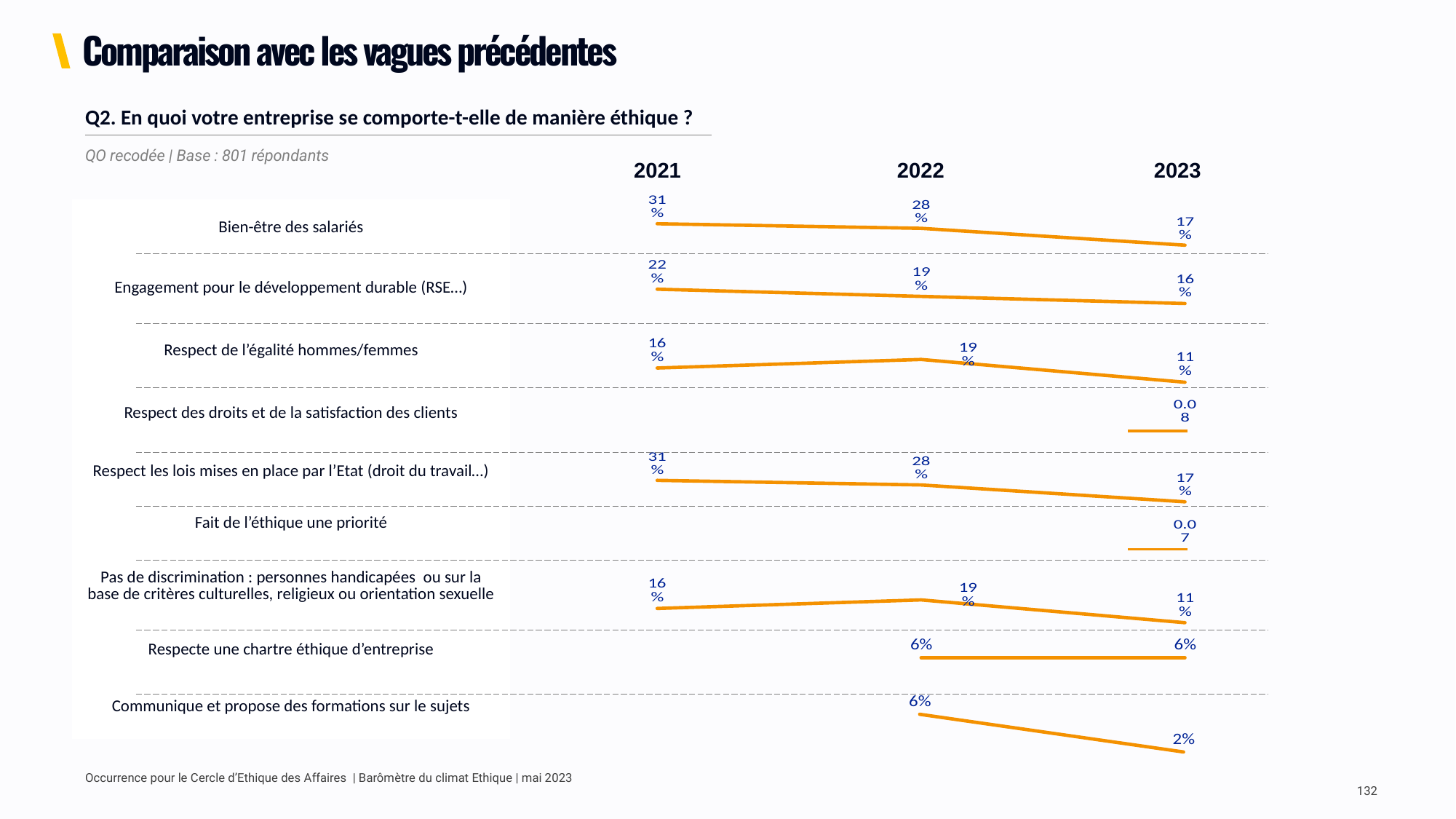

# Comparaison avec les vagues précédentes
| Q2. En quoi votre entreprise se comporte-t-elle de manière éthique ? |
| --- |
QO recodée | Base : 801 répondants
2021
2022
2023

### Chart

| Category | Série 1 |
|---|---|
| 2021 | 0.31 |
| 2022 | 0.28 |
| 2023 | 0.17 |
| Bien-être des salariés |
| --- |
| Engagement pour le développement durable (RSE…) |
| Respect de l’égalité hommes/femmes |
| Respect des droits et de la satisfaction des clients |
| Respect les lois mises en place par l’Etat (droit du travail…) |
| Fait de l’éthique une priorité |
| Pas de discrimination : personnes handicapées ou sur la base de critères culturelles, religieux ou orientation sexuelle |
| Respecte une chartre éthique d’entreprise |
| Communique et propose des formations sur le sujets |

### Chart

| Category | Série 1 |
|---|---|
| 2021 | 0.22 |
| 2022 | 0.19 |
| 2023 | 0.16 |

### Chart

| Category | Série 1 |
|---|---|
| 2021 | 0.16 |
| 2022 | 0.19 |
| 2023 | 0.11 |

### Chart

| Category | Série 1 |
|---|---|
| 2021 | None |
| 2022 | None |
| 2023 | 0.08 |

### Chart

| Category | Série 1 |
|---|---|
| 2021 | 0.31 |
| 2022 | 0.28 |
| 2023 | 0.17 |

### Chart

| Category | Série 1 |
|---|---|
| 2021 | None |
| 2022 | None |
| 2023 | 0.07 |

### Chart

| Category | Série 1 |
|---|---|
| 2021 | 0.16 |
| 2022 | 0.19 |
| 2023 | 0.11 |

### Chart

| Category | Série 1 |
|---|---|
| 2021 | None |
| 2022 | 0.06 |
| 2023 | 0.06 |

### Chart

| Category | Série 1 |
|---|---|
| 2021 | None |
| 2022 | 0.06 |
| 2023 | 0.02 |
Occurrence pour le Cercle d’Ethique des Affaires  | Barômètre du climat Ethique | mai 2023
132